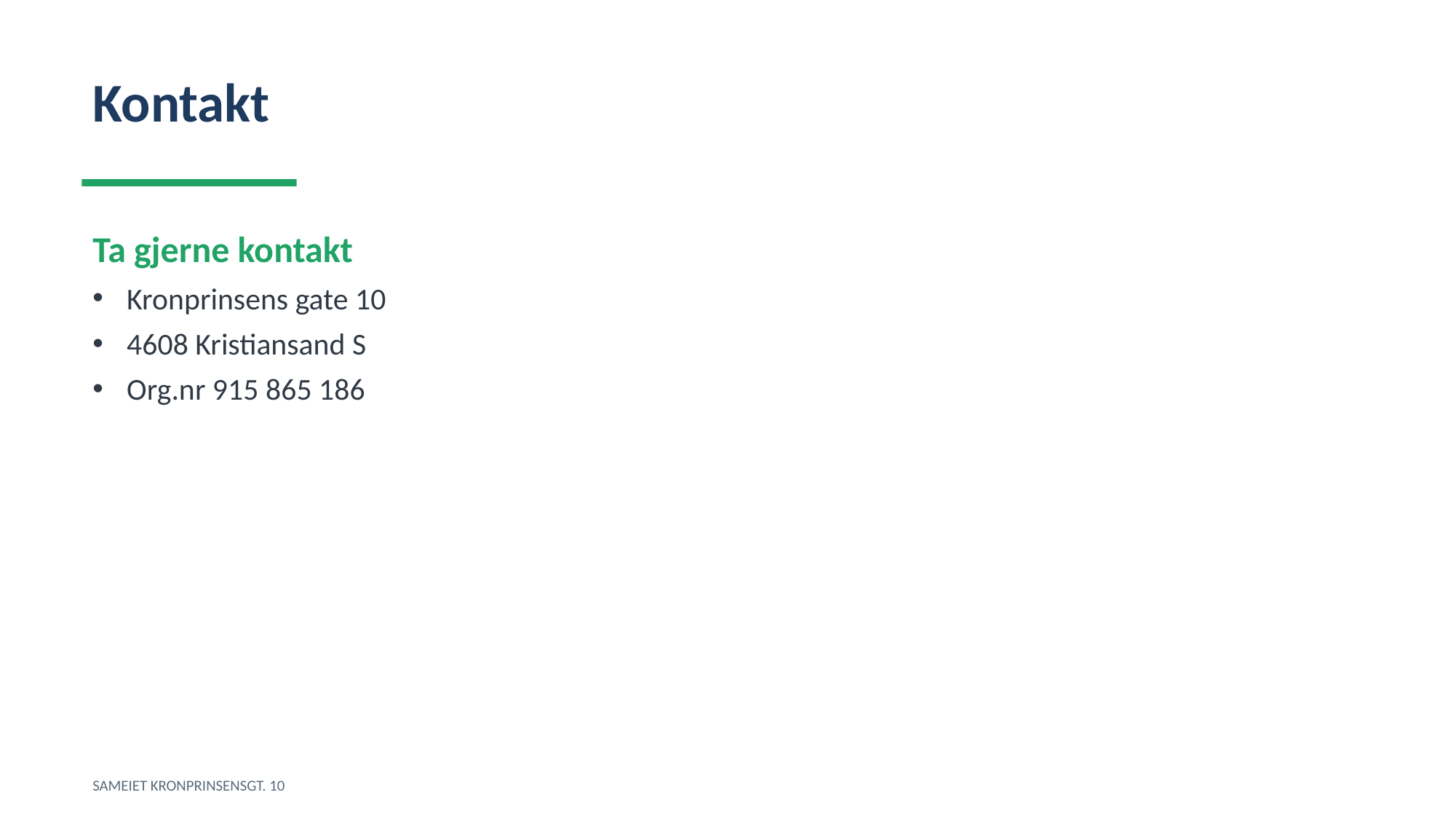

Kontakt

Ta gjerne kontakt
Kronprinsens gate 10
4608 Kristiansand S
Org.nr 915 865 186
SAMEIET KRONPRINSENSGT. 10